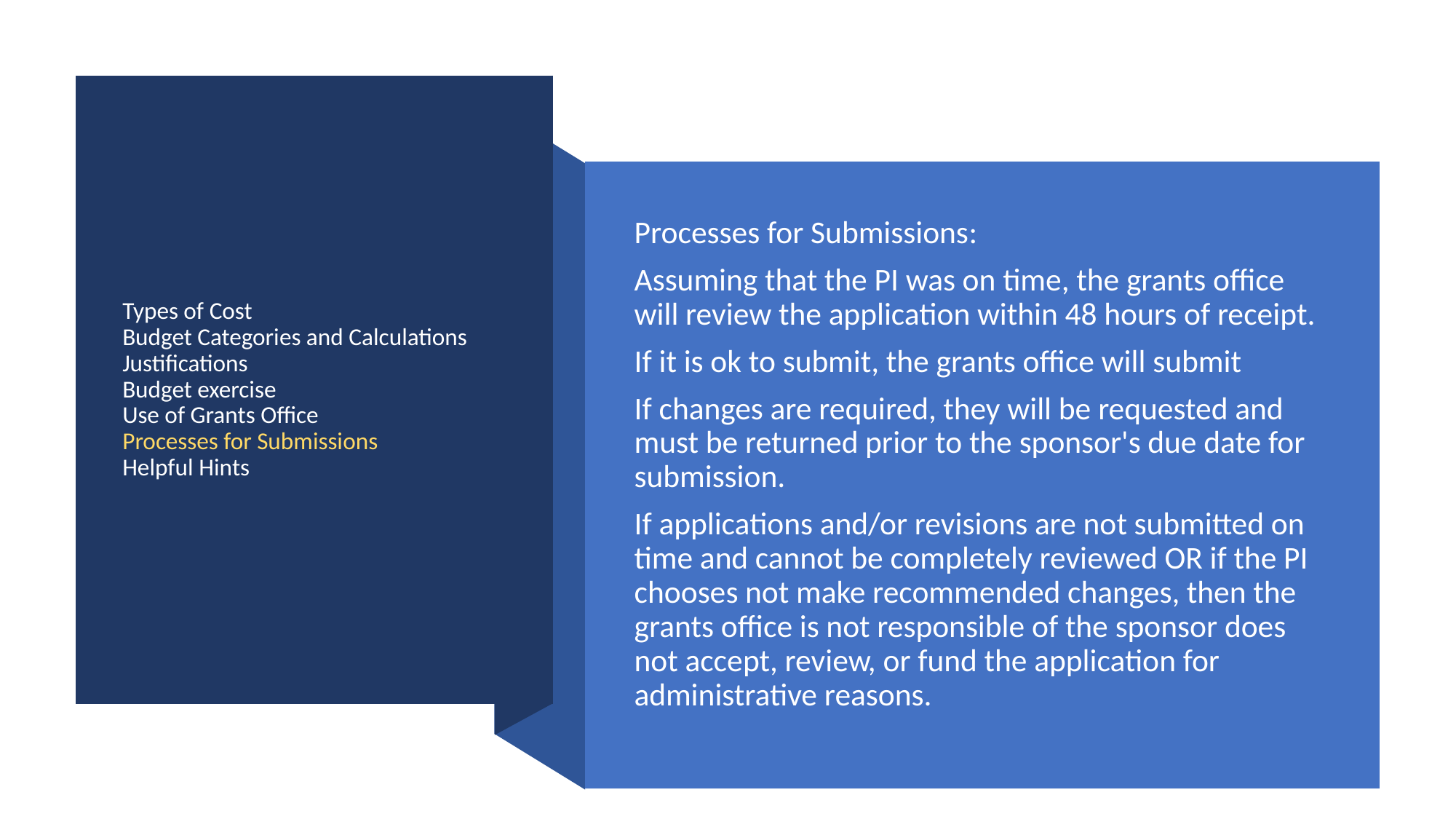

# Types of Cost Budget Categories and Calculations Justifications Budget exercise Use of Grants Office Processes for Submissions Helpful Hints

Processes for Submissions:
Assuming that the PI was on time, the grants office will review the application within 48 hours of receipt.
If it is ok to submit, the grants office will submit
If changes are required, they will be requested and must be returned prior to the sponsor's due date for submission.
If applications and/or revisions are not submitted on time and cannot be completely reviewed OR if the PI chooses not make recommended changes, then the grants office is not responsible of the sponsor does not accept, review, or fund the application for administrative reasons.